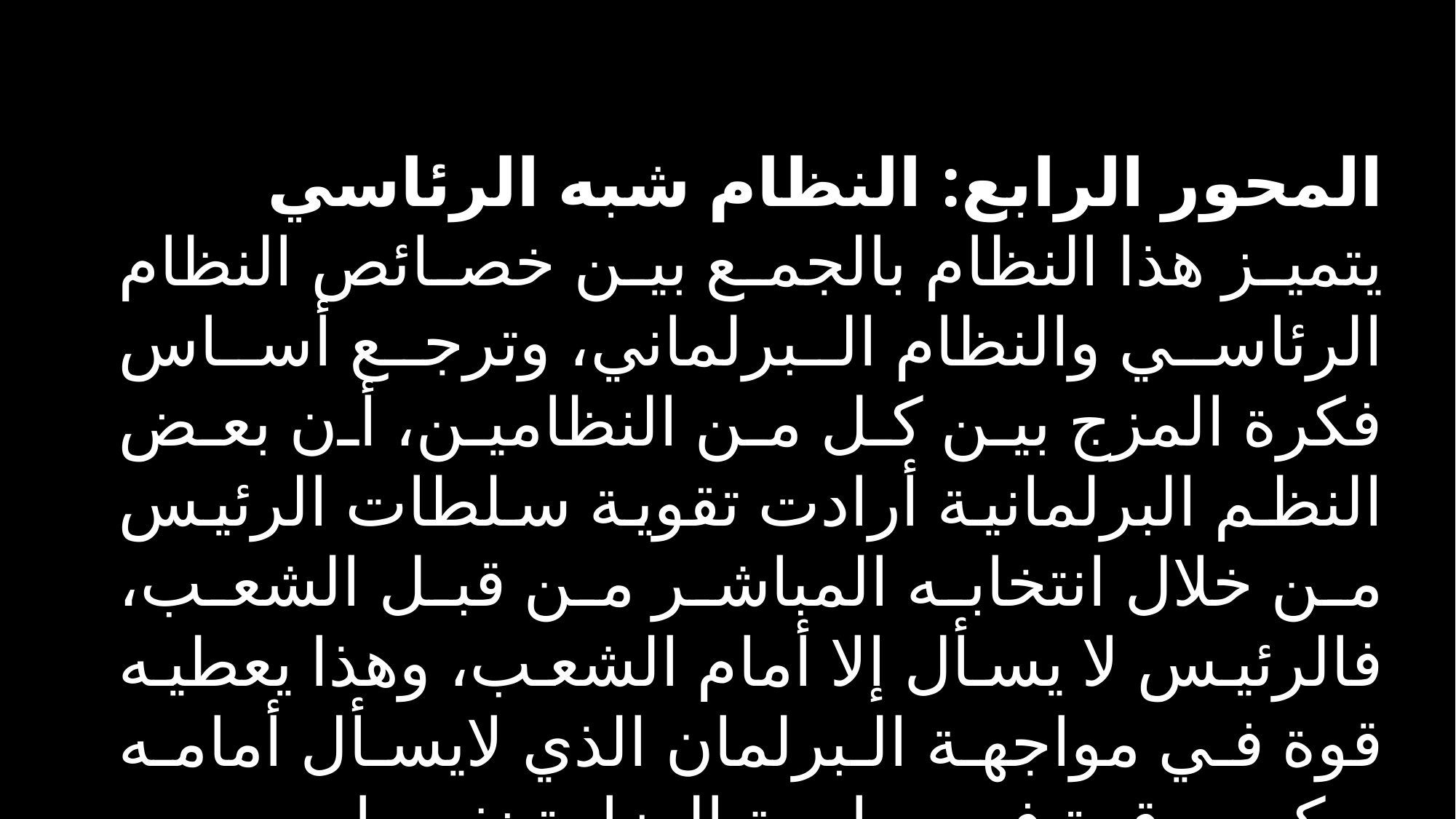

المحور الرابع: النظام شبه الرئاسي
يتميز هذا النظام بالجمع بين خصائص النظام الرئاسي والنظام البرلماني، وترجع أساس فكرة المزج بين كل من النظامين، أن بعض النظم البرلمانية أرادت تقوية سلطات الرئيس من خلال انتخابه المباشر من قبل الشعب، فالرئيس لا يسأل إلا أمام الشعب، وهذا يعطيه قوة في مواجهة البرلمان الذي لايسأل أمامه ويكسبه قوة في مواجهة الوزارة نفسها.